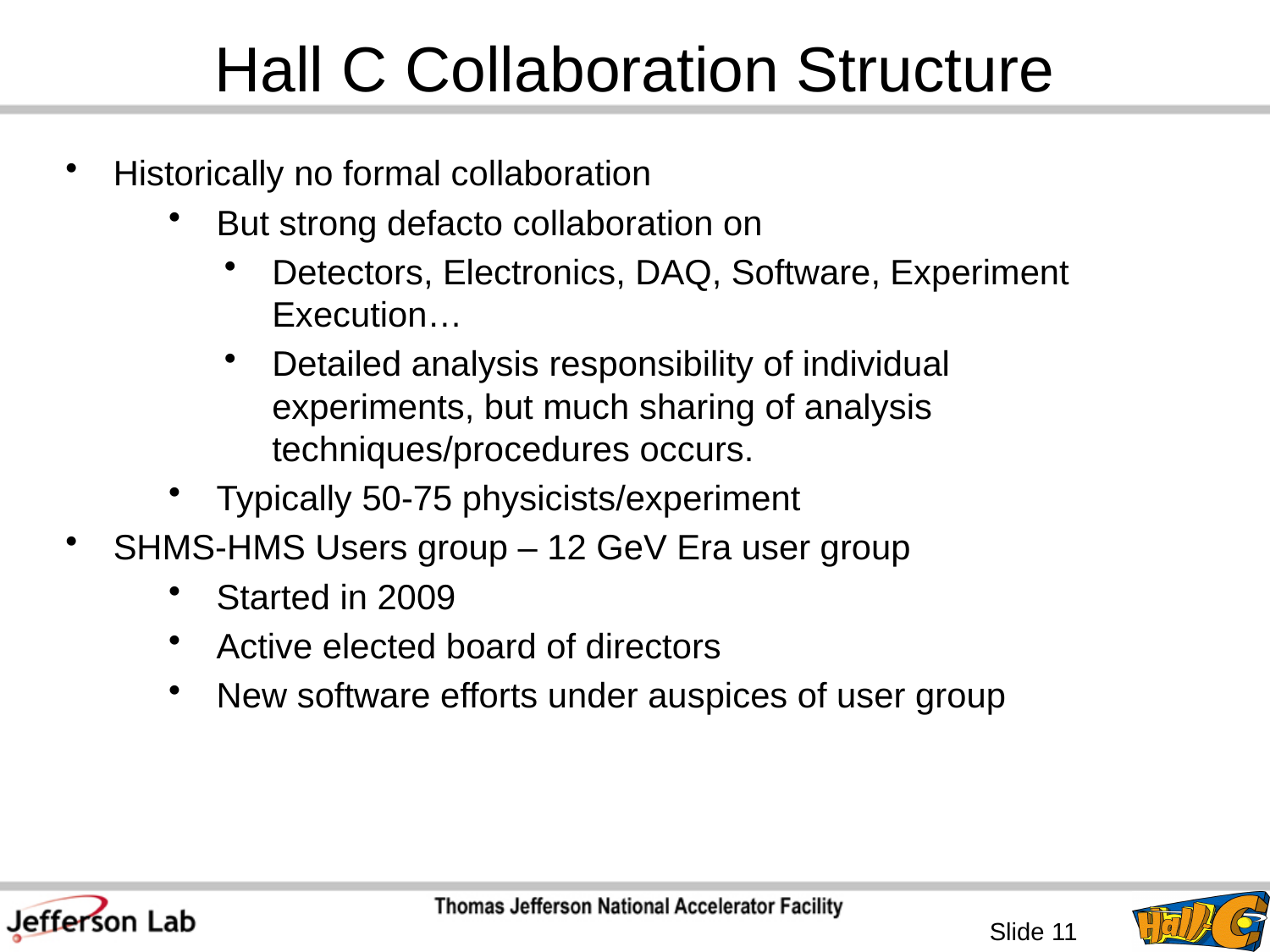

Hall C Collaboration Structure

Historically no formal collaboration
But strong defacto collaboration on
Detectors, Electronics, DAQ, Software, Experiment Execution…
Detailed analysis responsibility of individual experiments, but much sharing of analysis techniques/procedures occurs.
Typically 50-75 physicists/experiment
SHMS-HMS Users group – 12 GeV Era user group
Started in 2009
Active elected board of directors
New software efforts under auspices of user group
Slide 11